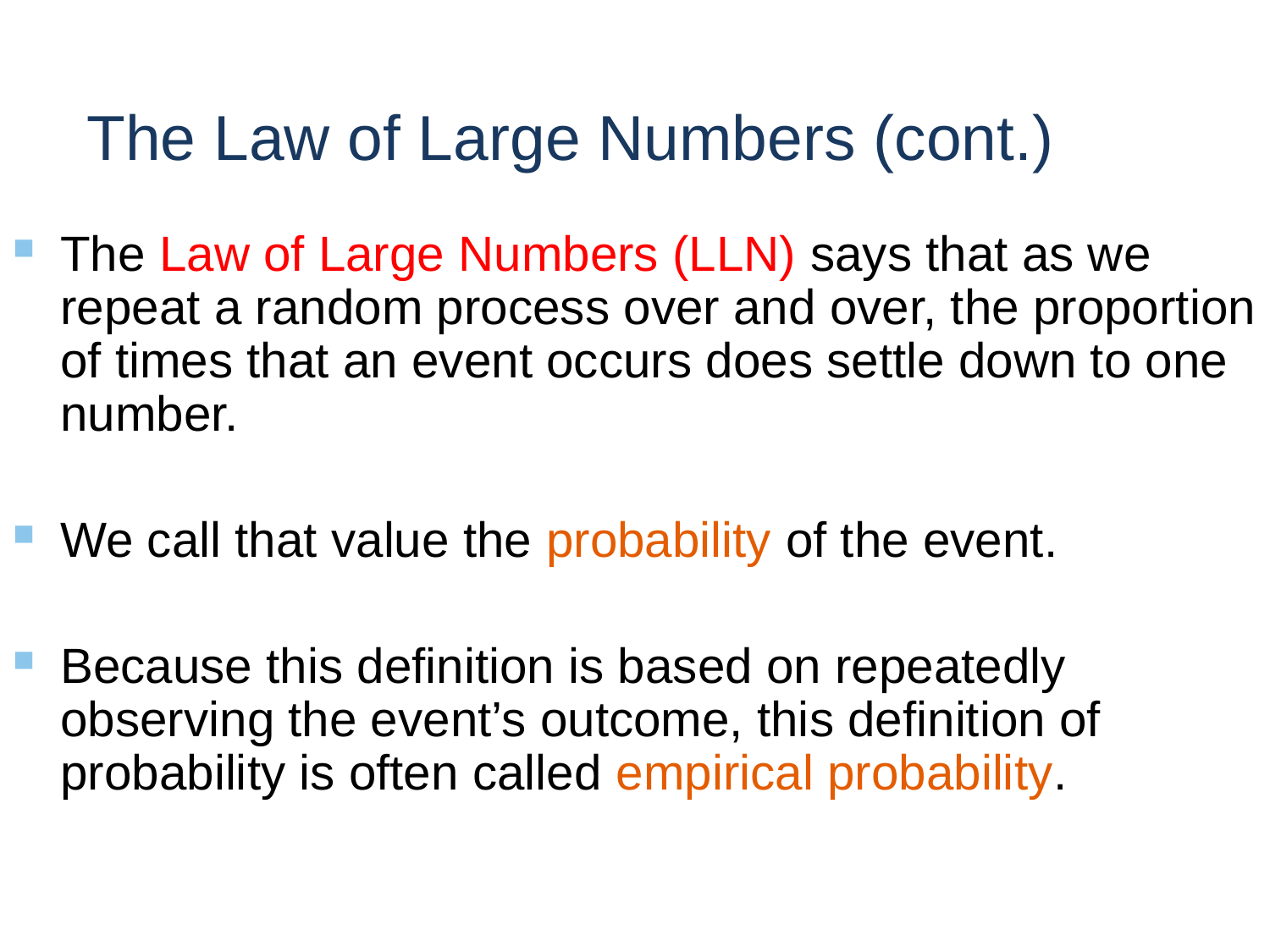

# The Law of Large Numbers (cont.)
The Law of Large Numbers (LLN) says that as we repeat a random process over and over, the proportion of times that an event occurs does settle down to one number.

We call that value the probability of the event.

Because this definition is based on repeatedly observing the event’s outcome, this definition of probability is often called empirical probability.